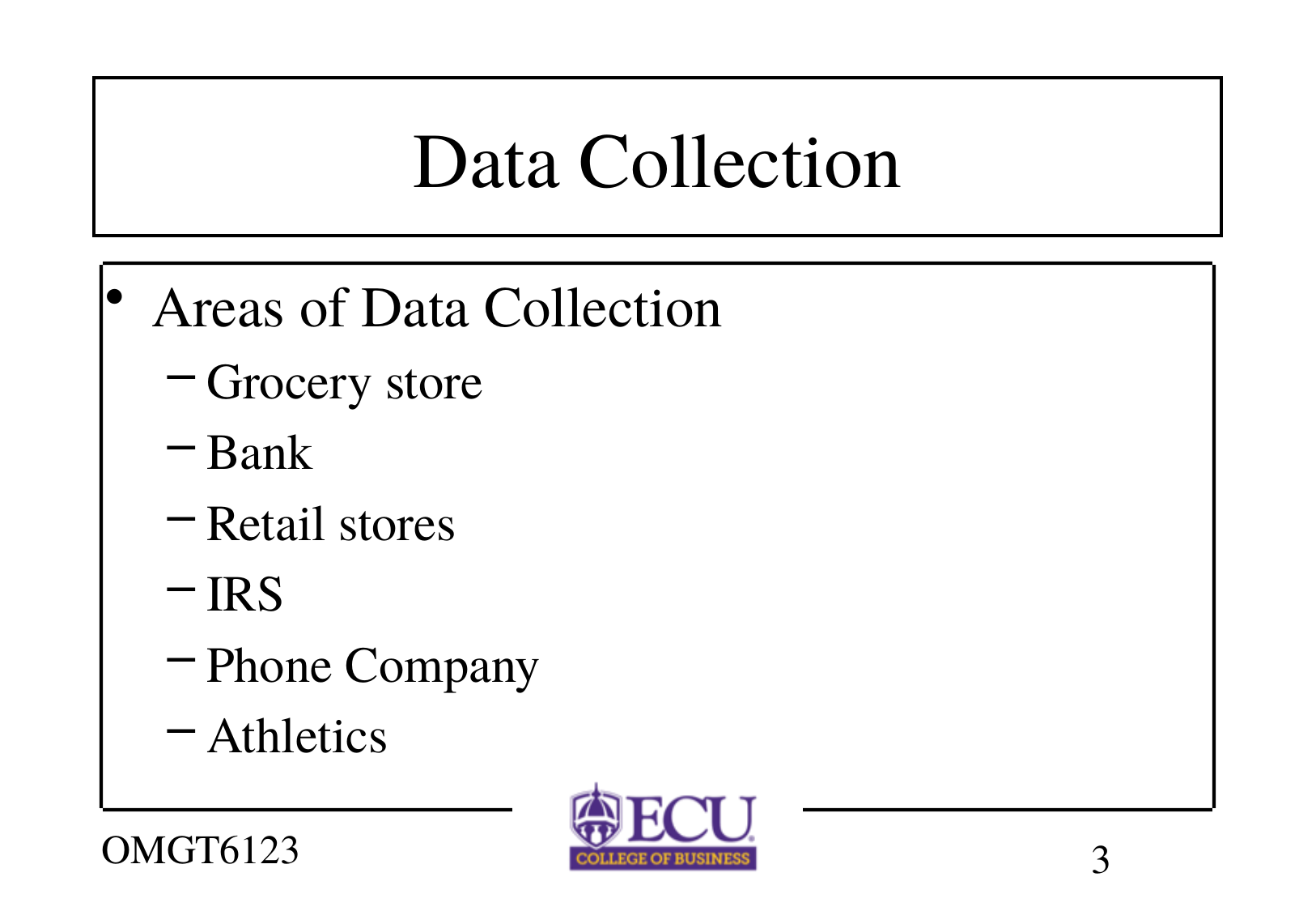

# Data Collection
Areas of Data Collection
Grocery store
Bank
Retail stores
IRS
Phone Company
Athletics